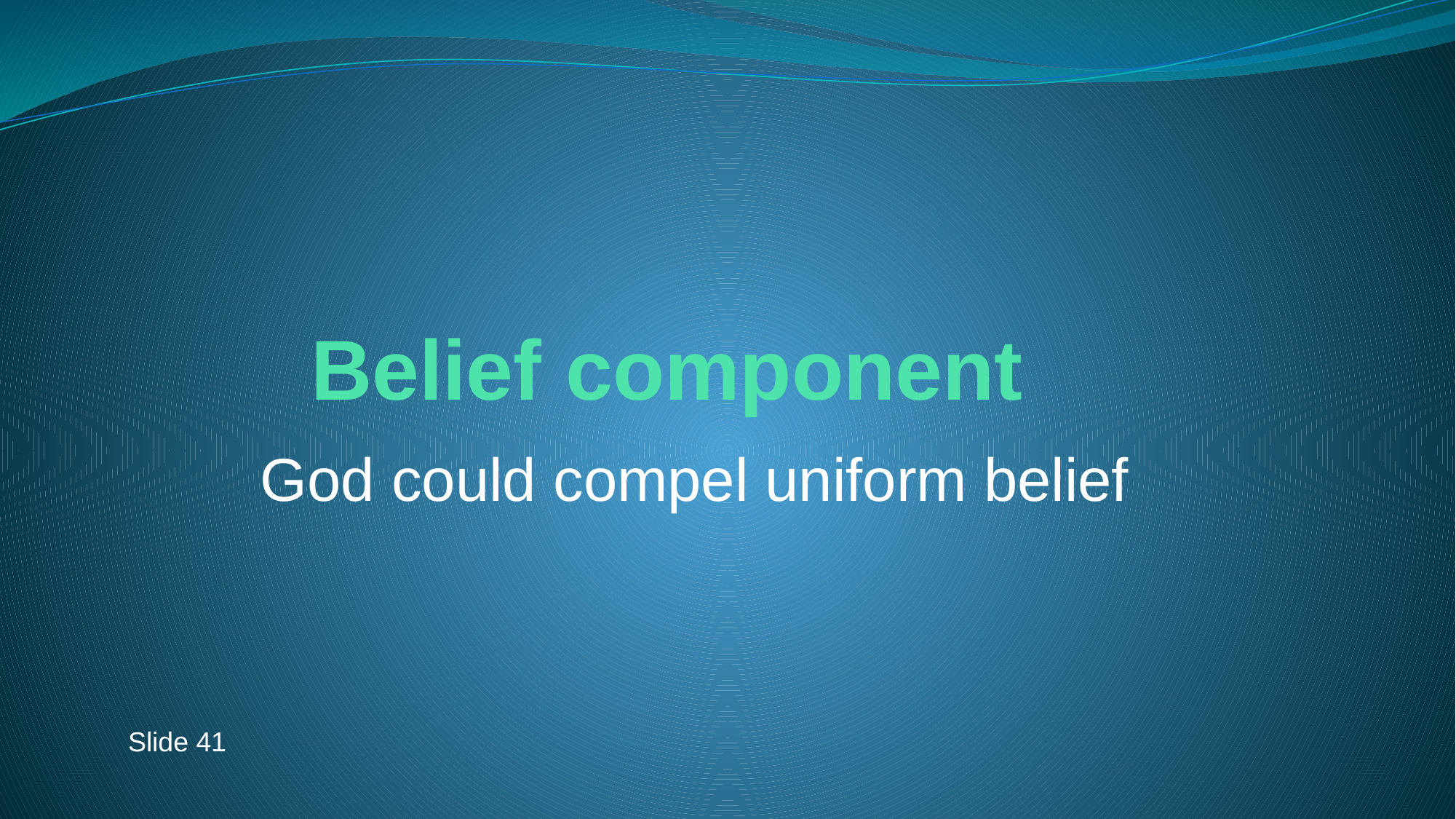

# Belief component
God could compel uniform belief
Slide 41